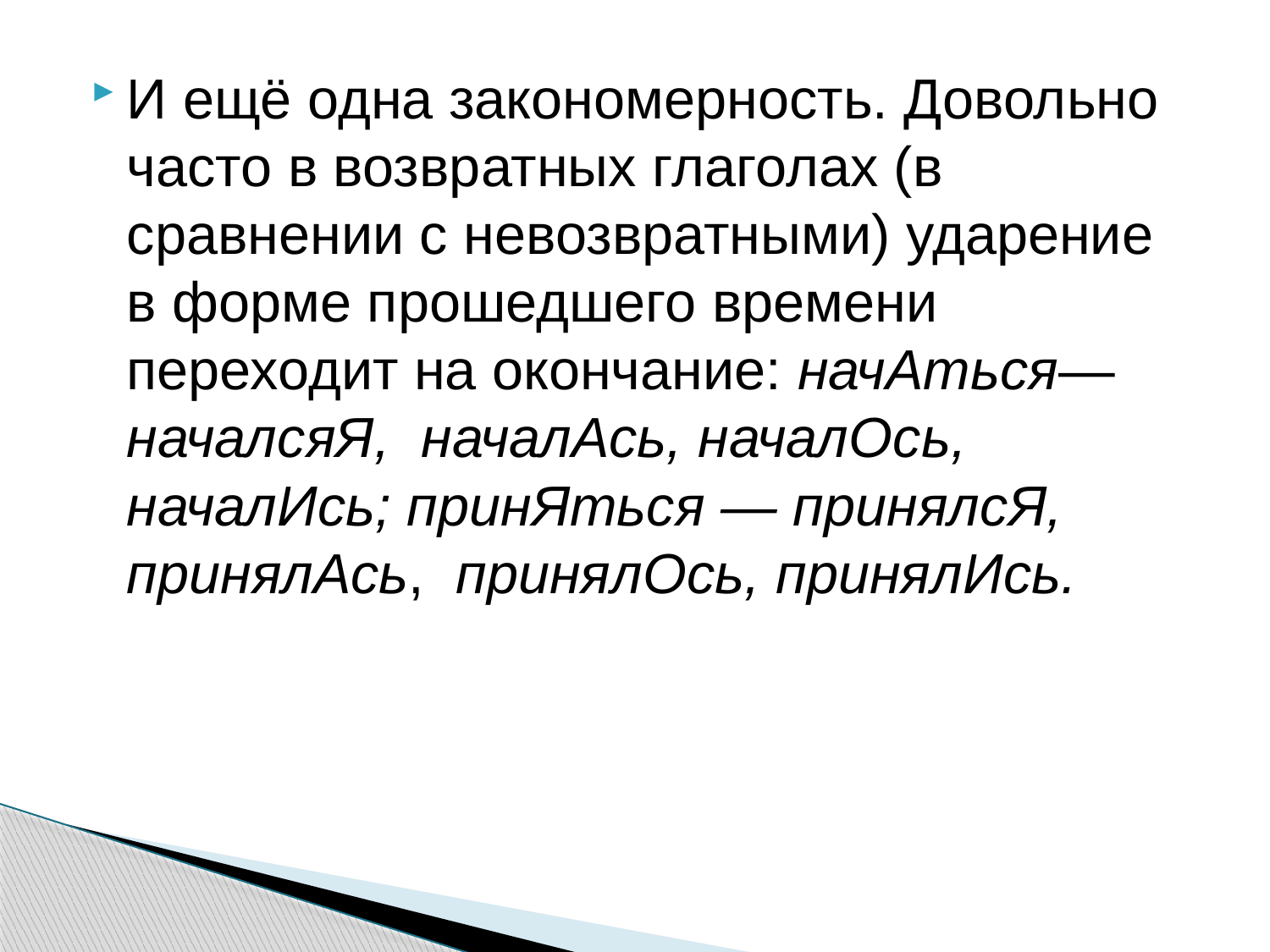

И ещё одна закономерность. Довольно часто в возвратных глаголах (в сравнении с невозвратными) ударение в форме прошедшего времени переходит на окончание: начАться— началсяЯ,  началАсь, началОсь, началИсь; принЯться — принялсЯ, принялАсь,  принялОсь, принялИсь.